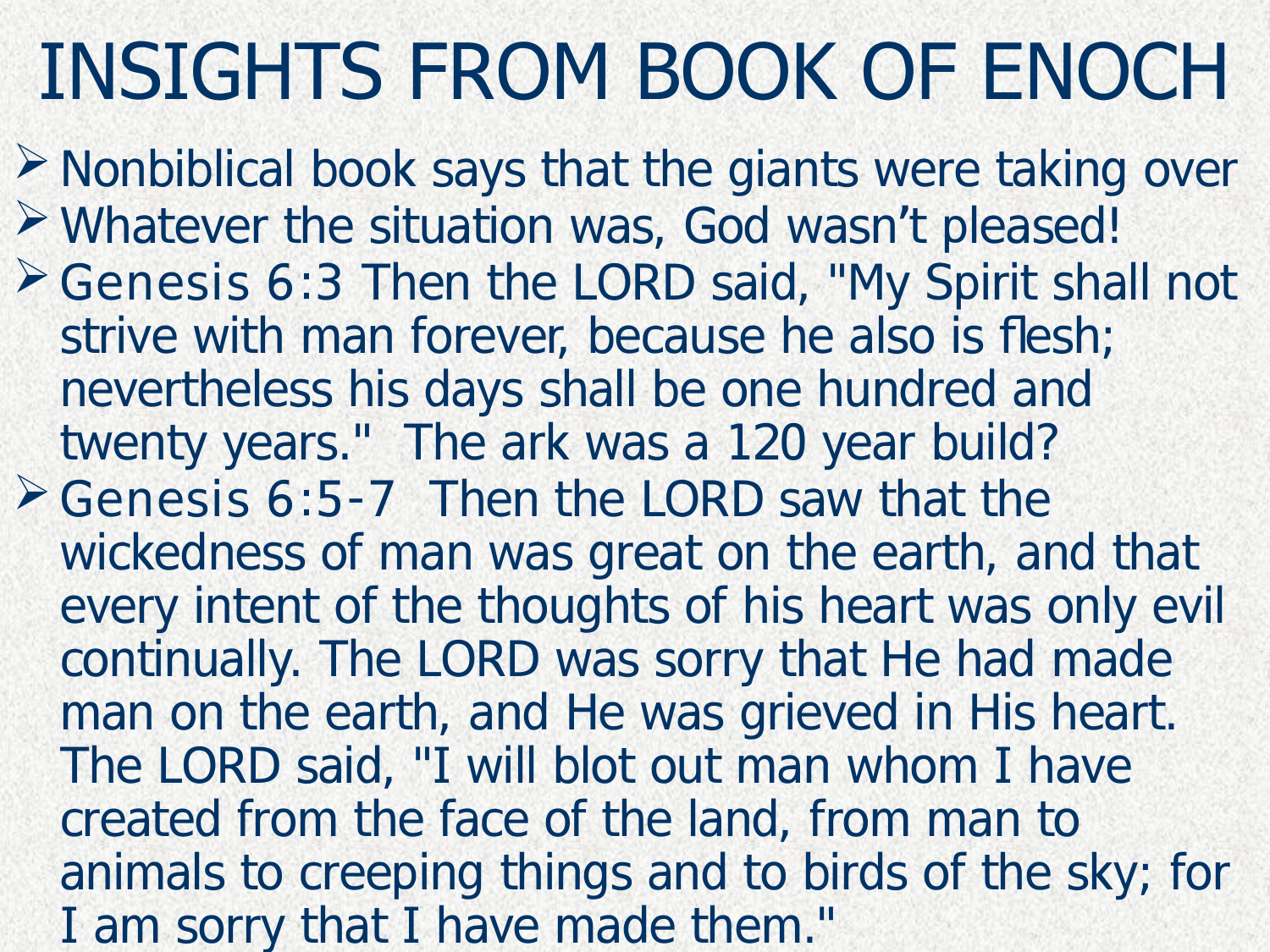

# INSIGHTS FROM BOOK OF ENOCH
Nonbiblical book says that the giants were taking over
Whatever the situation was, God wasn’t pleased!
Genesis 6:3 Then the LORD said, "My Spirit shall not strive with man forever, because he also is flesh; nevertheless his days shall be one hundred and twenty years."  The ark was a 120 year build?
Genesis 6:5-7  Then the LORD saw that the wickedness of man was great on the earth, and that every intent of the thoughts of his heart was only evil continually. The LORD was sorry that He had made man on the earth, and He was grieved in His heart. The LORD said, "I will blot out man whom I have created from the face of the land, from man to animals to creeping things and to birds of the sky; for I am sorry that I have made them."